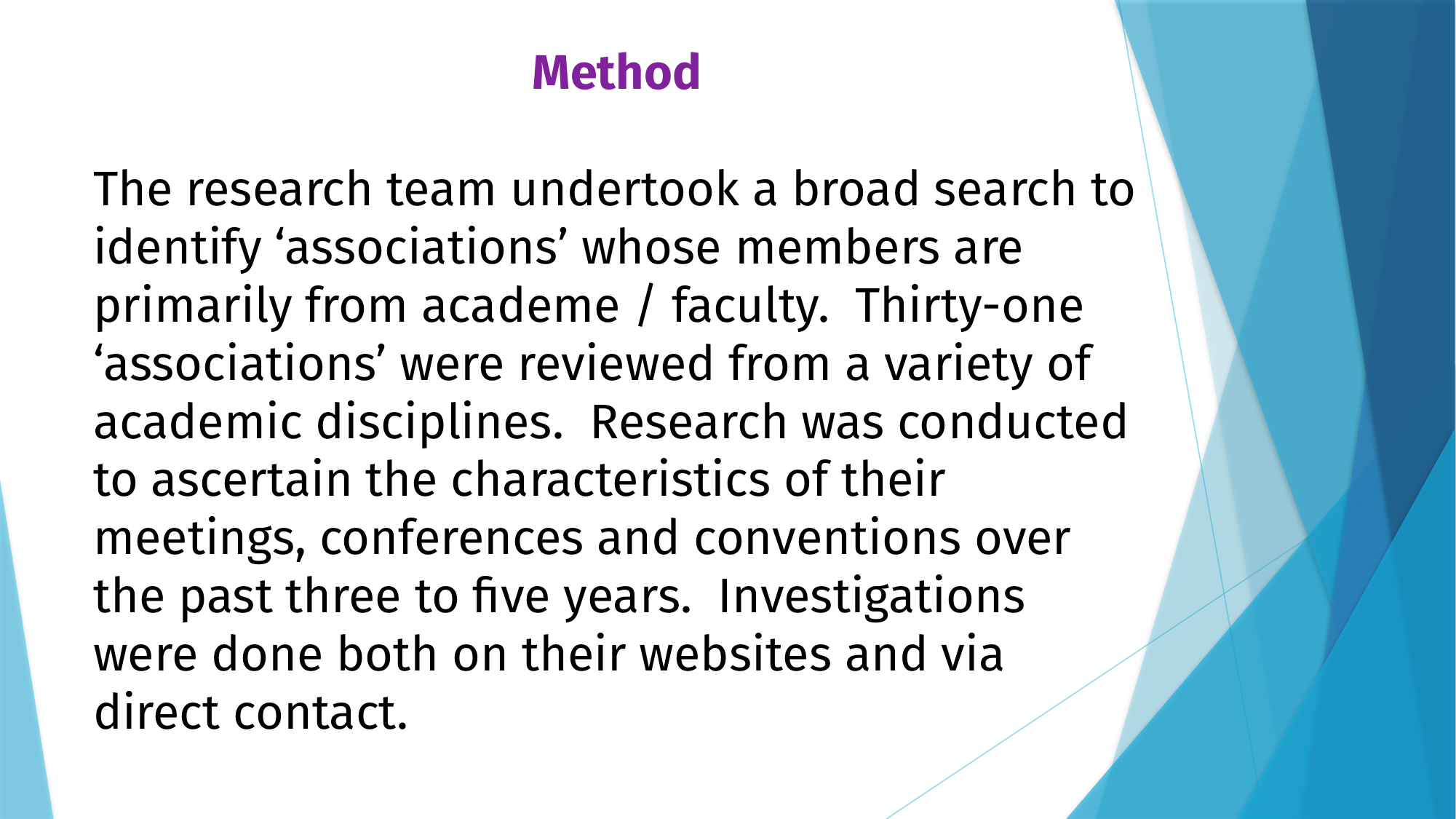

Method

The research team undertook a broad search to identify ‘associations’ whose members are primarily from academe / faculty.  Thirty-one ‘associations’ were reviewed from a variety of academic disciplines.  Research was conducted to ascertain the characteristics of their meetings, conferences and conventions over the past three to five years.  Investigations were done both on their websites and via direct contact.